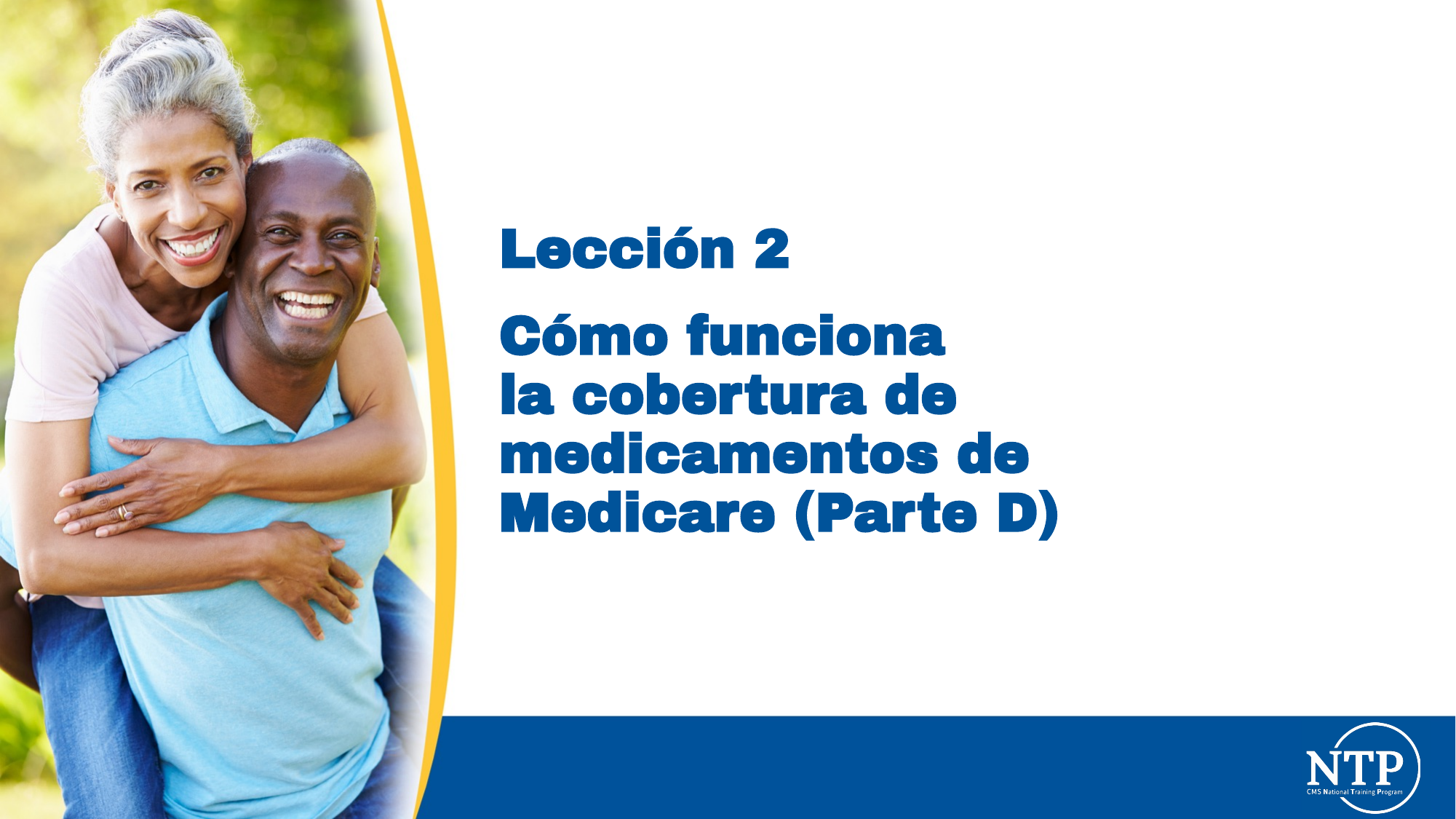

Lección 2
# Cómo funciona la cobertura de medicamentos de Medicare (Parte D)